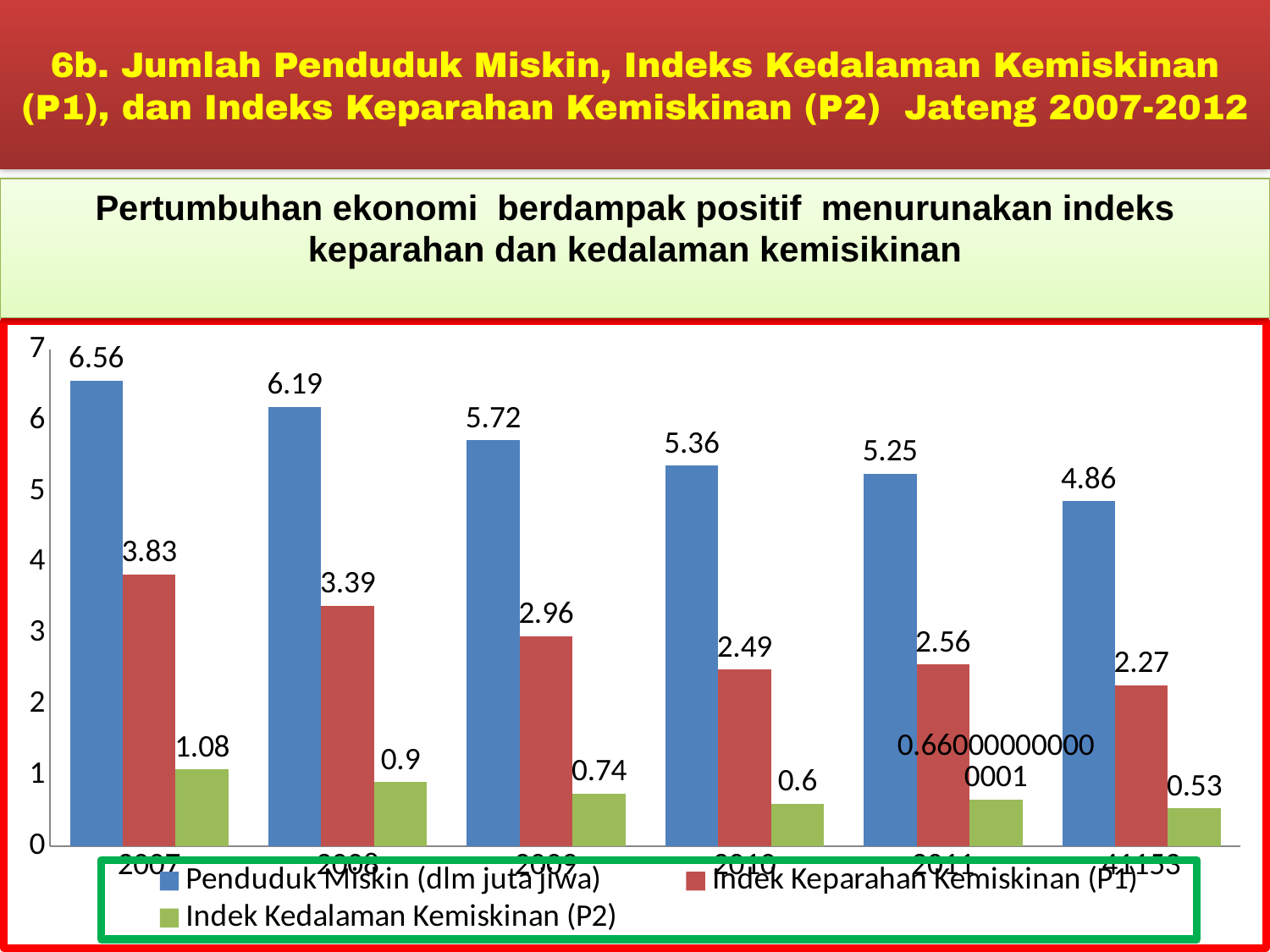

# 6b. Jumlah Penduduk Miskin, Indeks Kedalaman Kemiskinan (P1), dan Indeks Keparahan Kemiskinan (P2)  Jateng 2007-2012
Pertumbuhan ekonomi  berdampak positif  menurunakan indeks keparahan dan kedalaman kemisikinan

### Chart

| Category | Penduduk Miskin (dlm juta jiwa) | Indek Keparahan Kemiskinan (P1) | Indek Kedalaman Kemiskinan (P2) |
|---|---|---|---|
| 2007 | 6.56 | 3.8299999999999987 | 1.08 |
| 2008 | 6.1899999999999995 | 3.3899999999999997 | 0.9 |
| 2009 | 5.72 | 2.96 | 0.7400000000000004 |
| 2010 | 5.3599999999999985 | 2.4899999999999998 | 0.6000000000000004 |
| 2011 | 5.25 | 2.56 | 0.6600000000000006 |
| 41153 | 4.8599999999999985 | 2.27 | 0.53 |